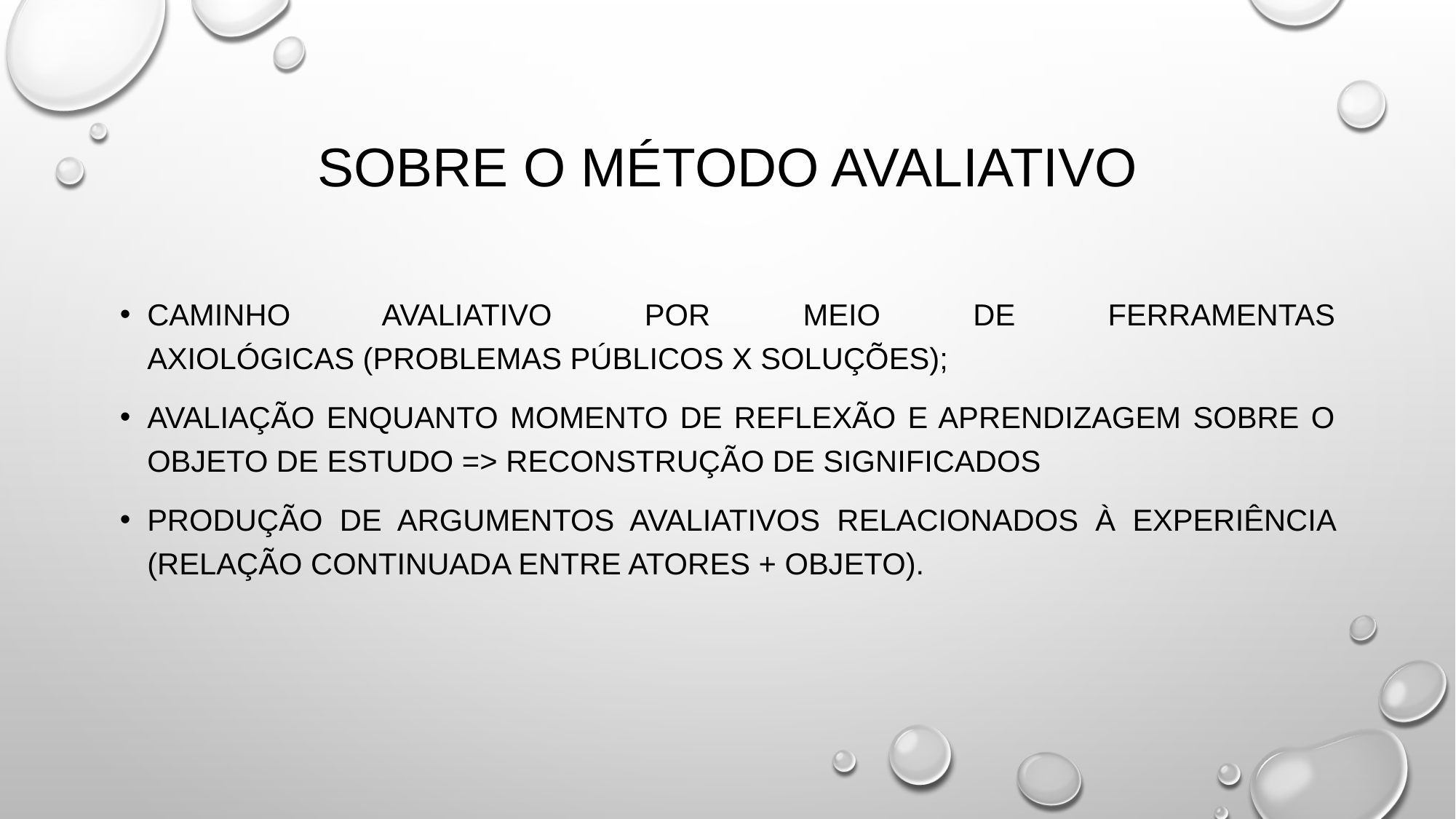

# SOBRE O mÉtodo AVALIATIVO
caminho avaliativo por meio de ferramentas axiológicas (problemas públicos x soluções);
avaliação enquanto momento de reflexão e aprendizagem sobre o objeto de estudo => reconstrução de significados
Produção de argumentos avaliativos relacionados à experiência (RELAÇÃO CONTINUADA ENTRE ATORES + OBJETO).